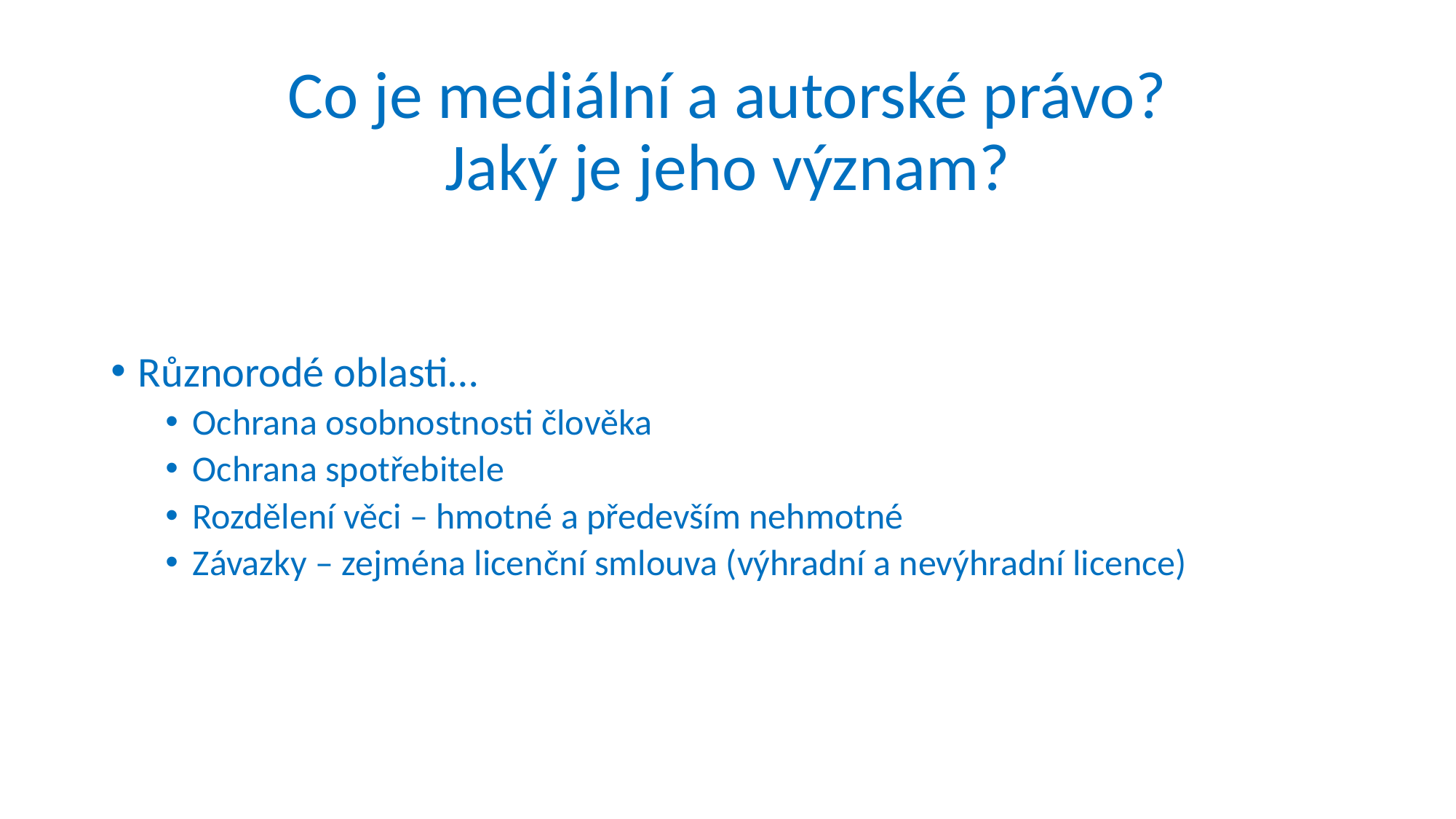

# Co je mediální a autorské právo? Jaký je jeho význam?
Různorodé oblasti…
Ochrana osobnostnosti člověka
Ochrana spotřebitele
Rozdělení věci – hmotné a především nehmotné
Závazky – zejména licenční smlouva (výhradní a nevýhradní licence)